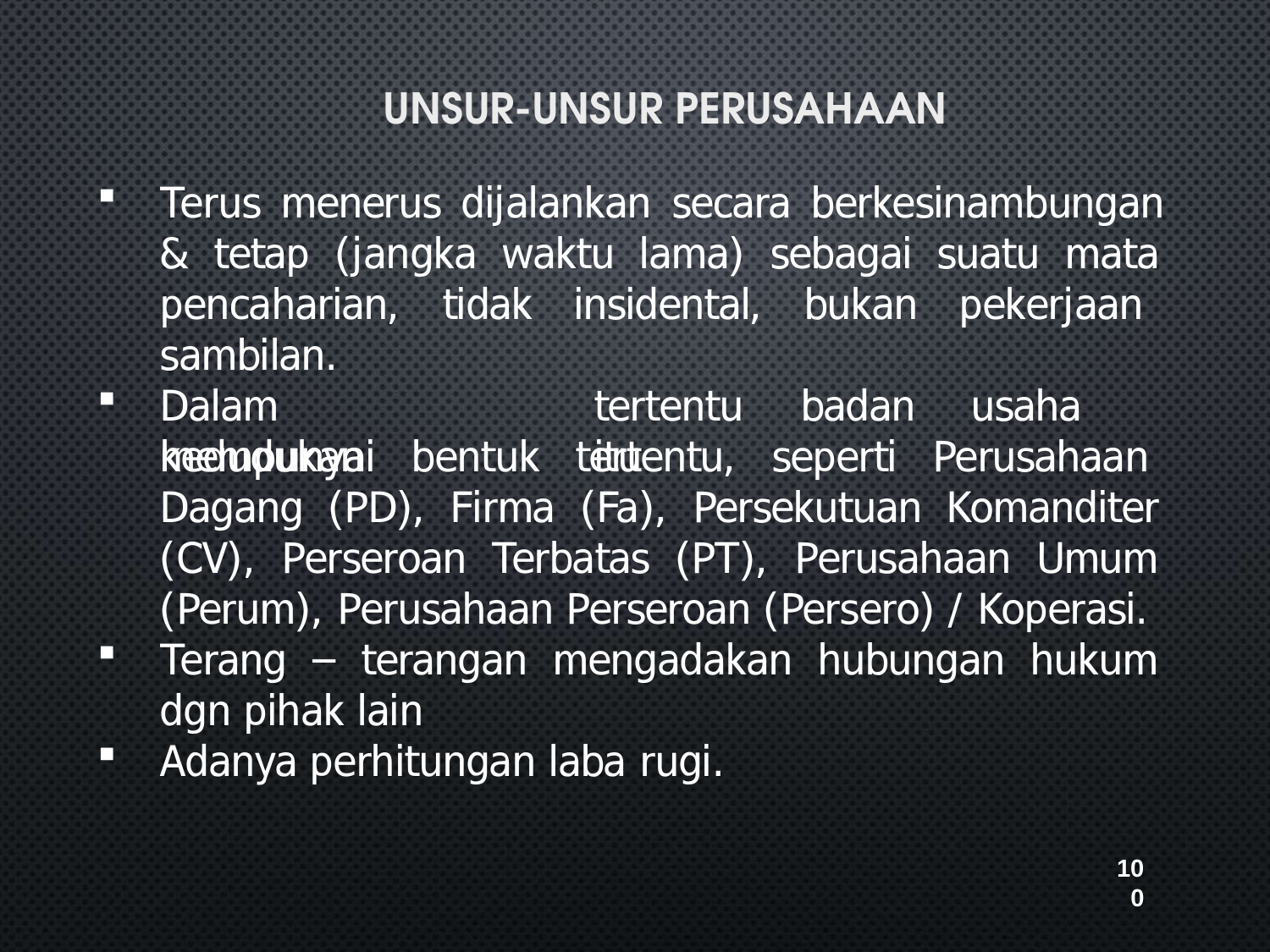

# UNSUR-UNSUR PERUSAHAAN
Terus menerus dijalankan secara berkesinambungan  & tetap (jangka waktu lama) sebagai suatu mata  pencaharian, tidak insidental, bukan pekerjaan  sambilan.
Dalam	kedudukan
tertentu	badan	usaha	itu
mempunyai bentuk tertentu, seperti Perusahaan  Dagang (PD), Firma (Fa), Persekutuan Komanditer  (CV), Perseroan Terbatas (PT), Perusahaan Umum  (Perum), Perusahaan Perseroan (Persero) / Koperasi.
Terang – terangan mengadakan hubungan hukum  dgn pihak lain
Adanya perhitungan laba rugi.

10
0